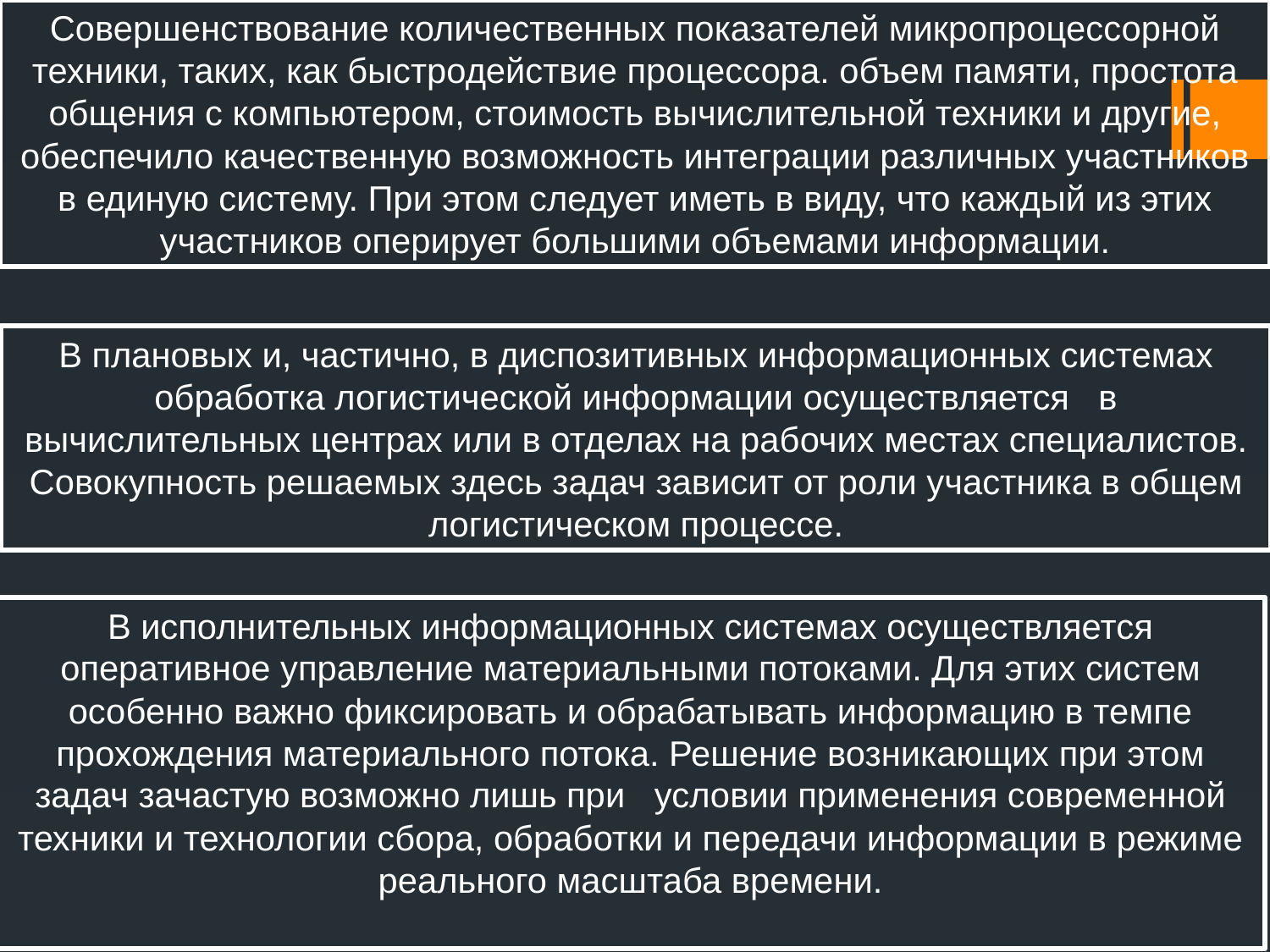

Совершенствование количественных показателей микропроцессорной техники, таких, как быстродействие процессора. объем памяти, простота общения с компьютером, стоимость вычислительной техники и другие, обеспечило качественную возможность интеграции различных участников в единую систему. При этом следует иметь в виду, что каждый из этих участников оперирует большими объемами информации.
В плановых и, частично, в диспозитивных информационных системах обработка логистической информации осуществляется   в вычислительных центрах или в отделах на рабочих местах специалистов. Совокупность решаемых здесь задач зависит от роли участника в общем логистическом процессе.
В исполнительных информационных системах осуществляется оперативное управление материальными потоками. Для этих систем особенно важно фиксировать и обрабатывать информацию в темпе прохождения материального потока. Решение возникающих при этом задач зачастую возможно лишь при   условии применения современной техники и технологии сбора, обработки и передачи информации в режиме реального масштаба времени.